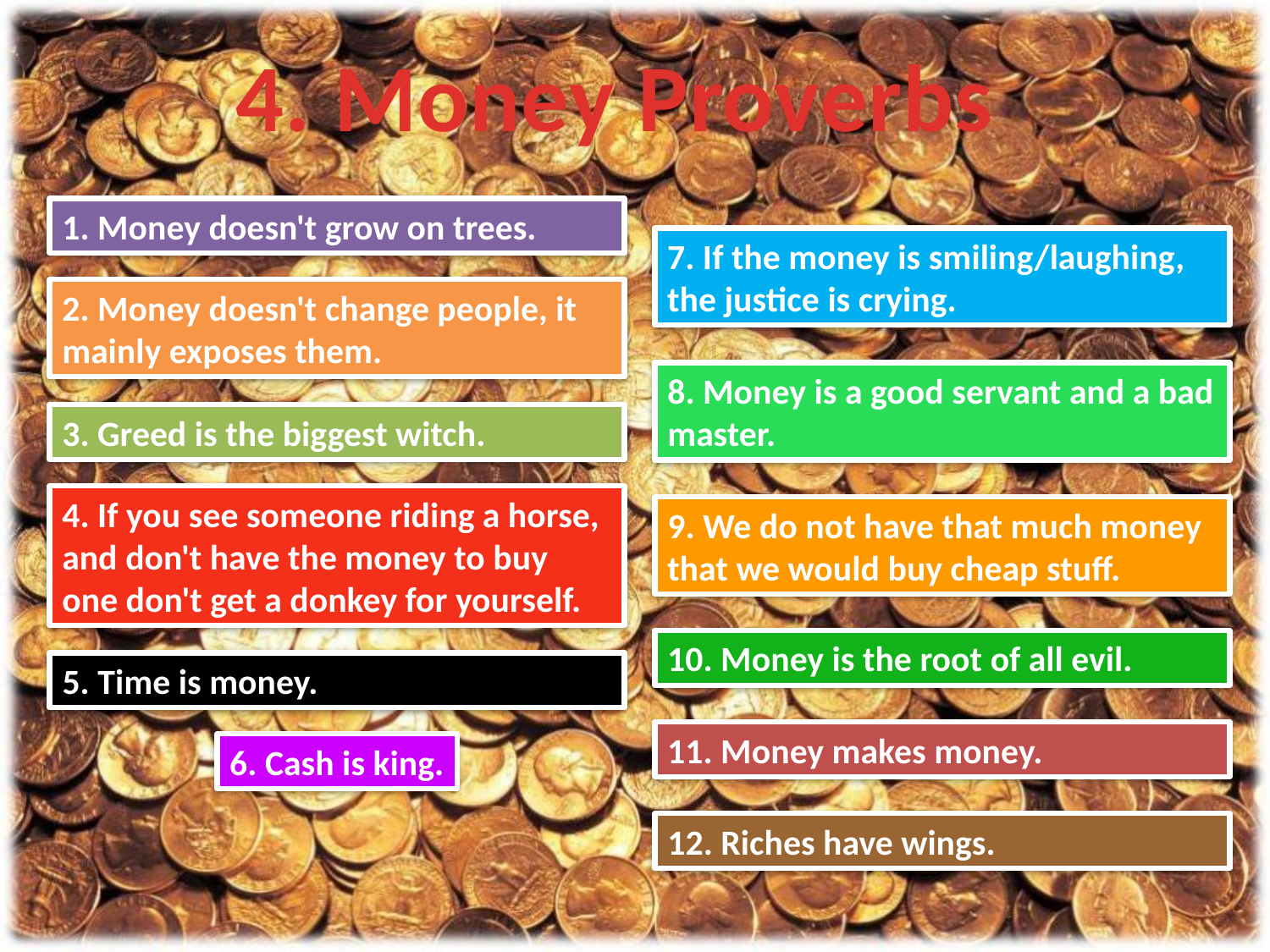

4. Money Proverbs
1. Money doesn't grow on trees.
7. If the money is smiling/laughing, the justice is crying.
2. Money doesn't change people, it mainly exposes them.
8. Money is a good servant and a bad master.
3. Greed is the biggest witch.
4. If you see someone riding a horse, and don't have the money to buy one don't get a donkey for yourself.
9. We do not have that much money that we would buy cheap stuff.
10. Money is the root of all evil.
5. Time is money.
11. Money makes money.
6. Cash is king.
12. Riches have wings.